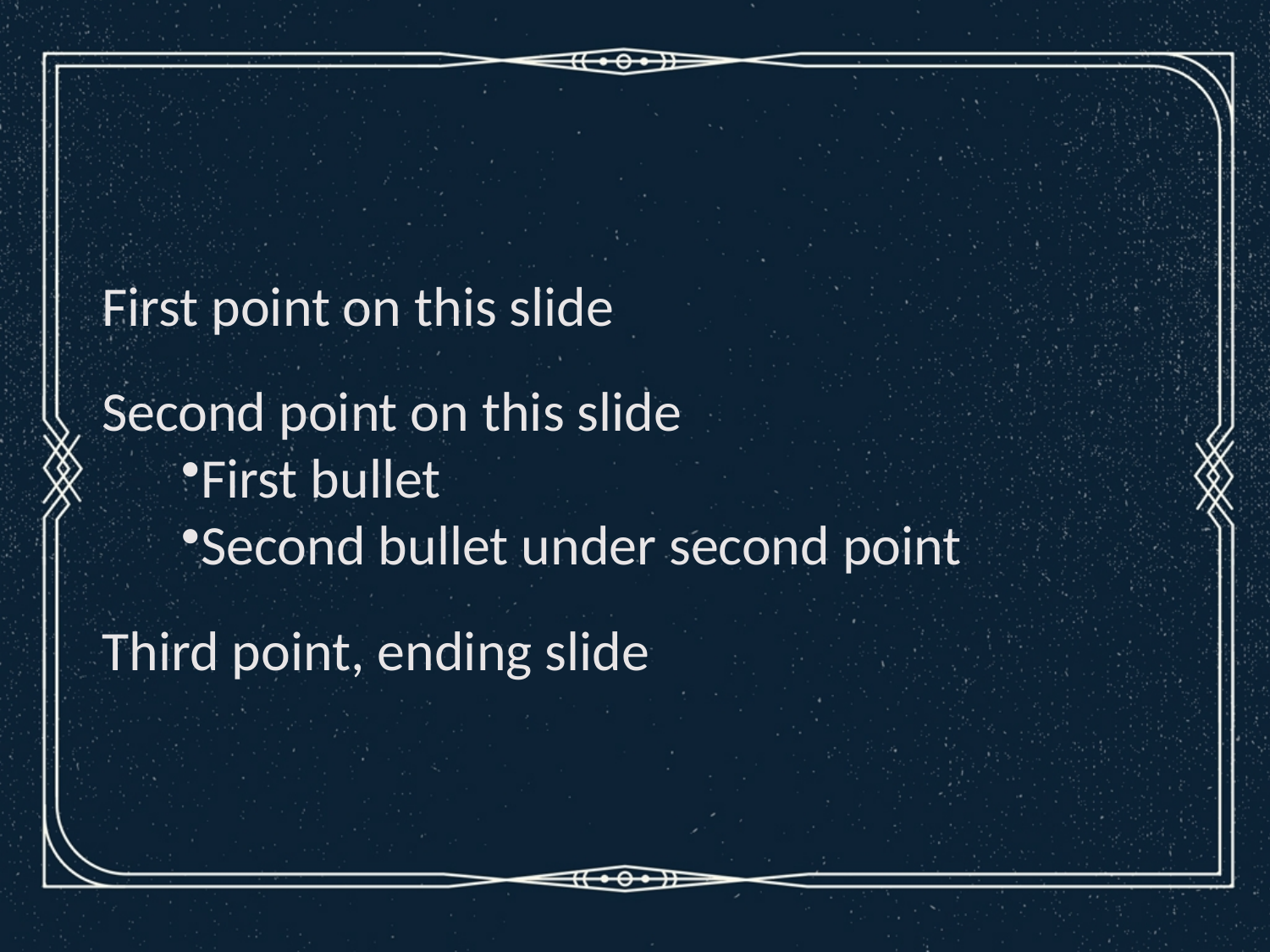

First point on this slide

Second point on this slide
First bullet
Second bullet under second point

Third point, ending slide